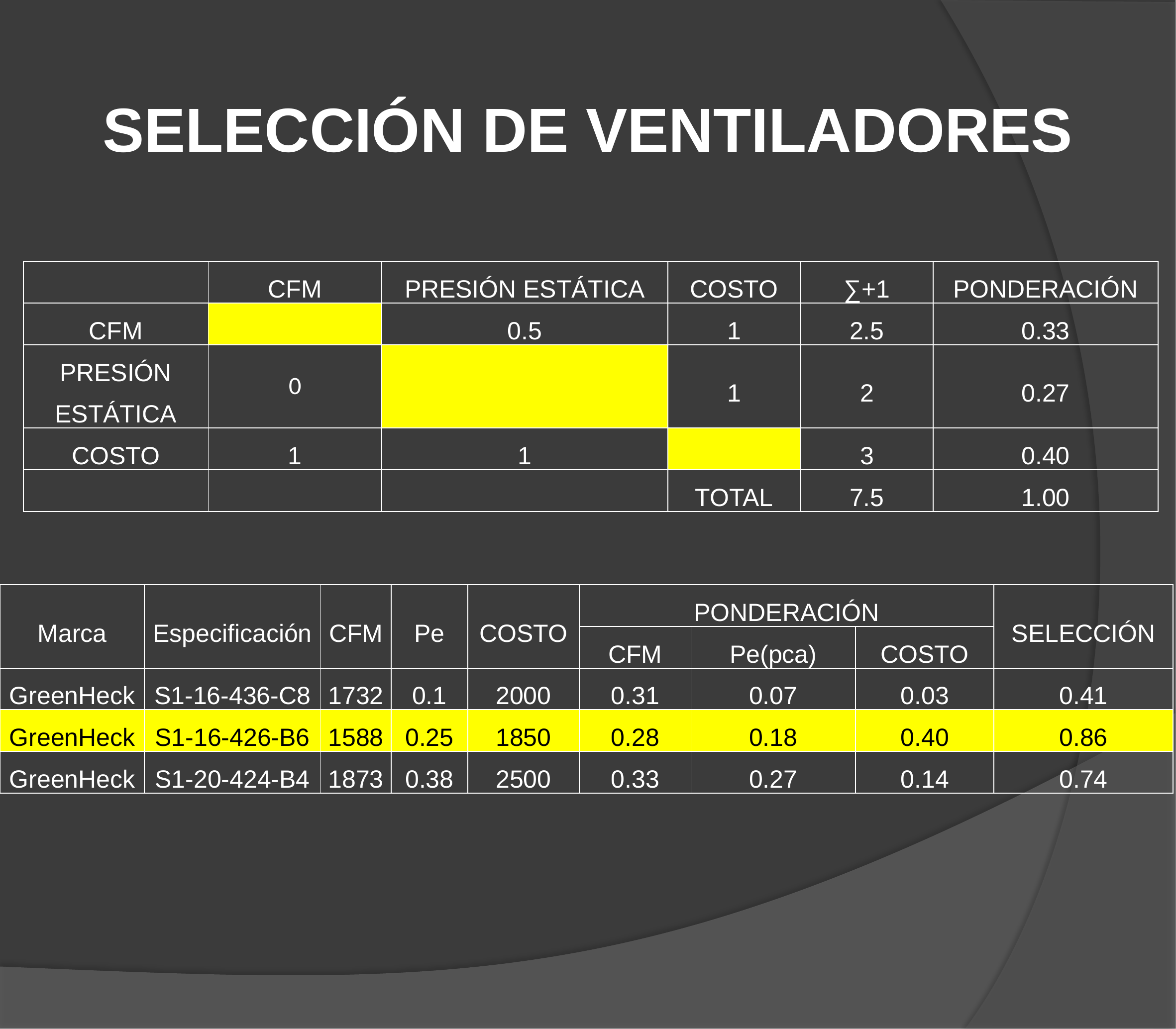

# SELECCIÓN DE VENTILADORES
|  | CFM | PRESIÓN ESTÁTICA | COSTO | ∑+1 | PONDERACIÓN |
| --- | --- | --- | --- | --- | --- |
| CFM |  | 0.5 | 1 | 2.5 | 0.33 |
| PRESIÓN ESTÁTICA | 0 |  | 1 | 2 | 0.27 |
| COSTO | 1 | 1 |  | 3 | 0.40 |
|  |  |  | TOTAL | 7.5 | 1.00 |
| Marca | Especificación | CFM | Pe | COSTO | PONDERACIÓN |  |  | SELECCIÓN |
| --- | --- | --- | --- | --- | --- | --- | --- | --- |
|  |  |  |  |  | CFM | Pe(pca) | COSTO |  |
| GreenHeck | S1-16-436-C8 | 1732 | 0.1 | 2000 | 0.31 | 0.07 | 0.03 | 0.41 |
| GreenHeck | S1-16-426-B6 | 1588 | 0.25 | 1850 | 0.28 | 0.18 | 0.40 | 0.86 |
| GreenHeck | S1-20-424-B4 | 1873 | 0.38 | 2500 | 0.33 | 0.27 | 0.14 | 0.74 |